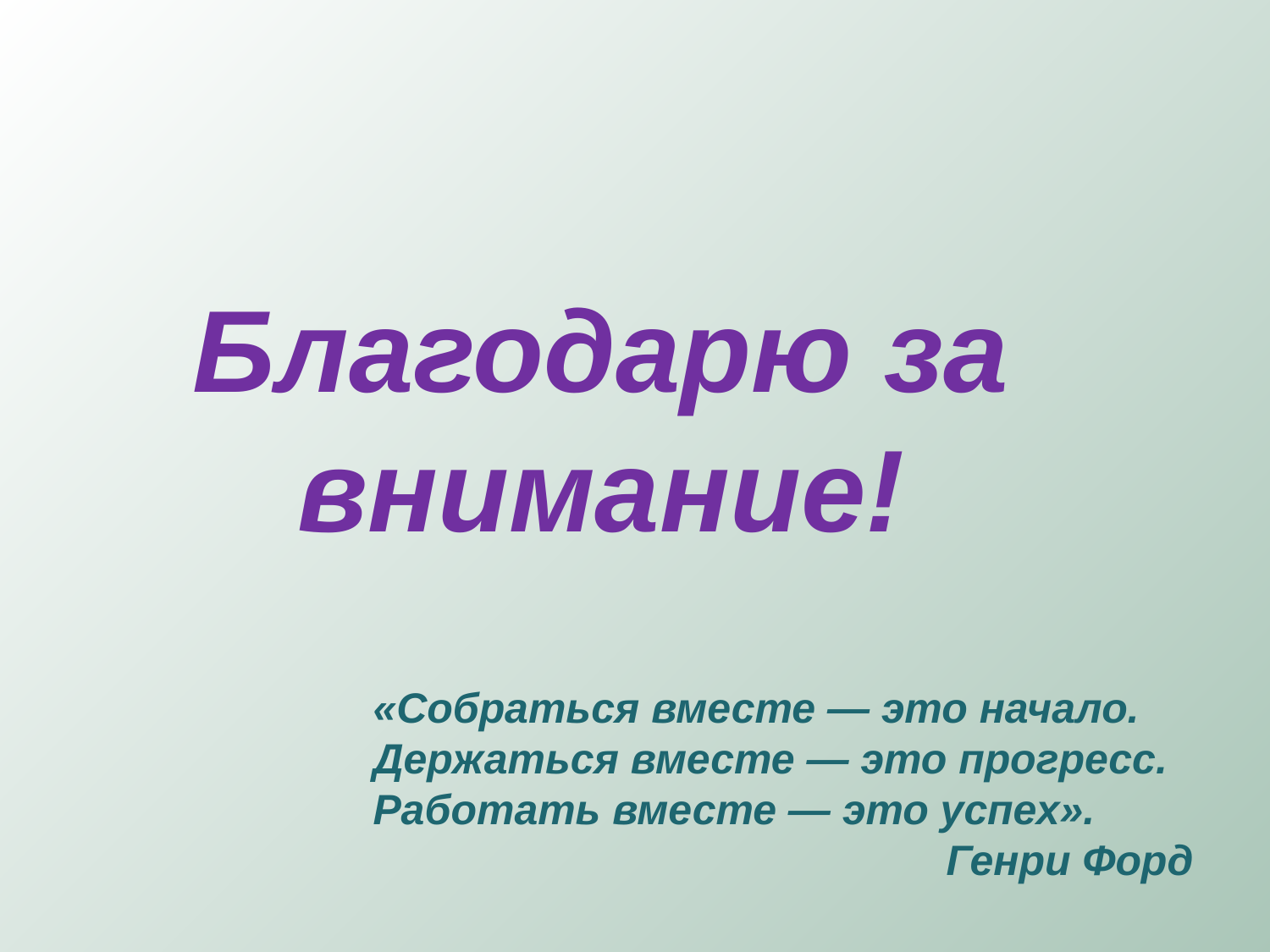

Благодарю за внимание!
«Собраться вместе — это начало. Держаться вместе — это прогресс. Работать вместе — это успех».
Генри Форд